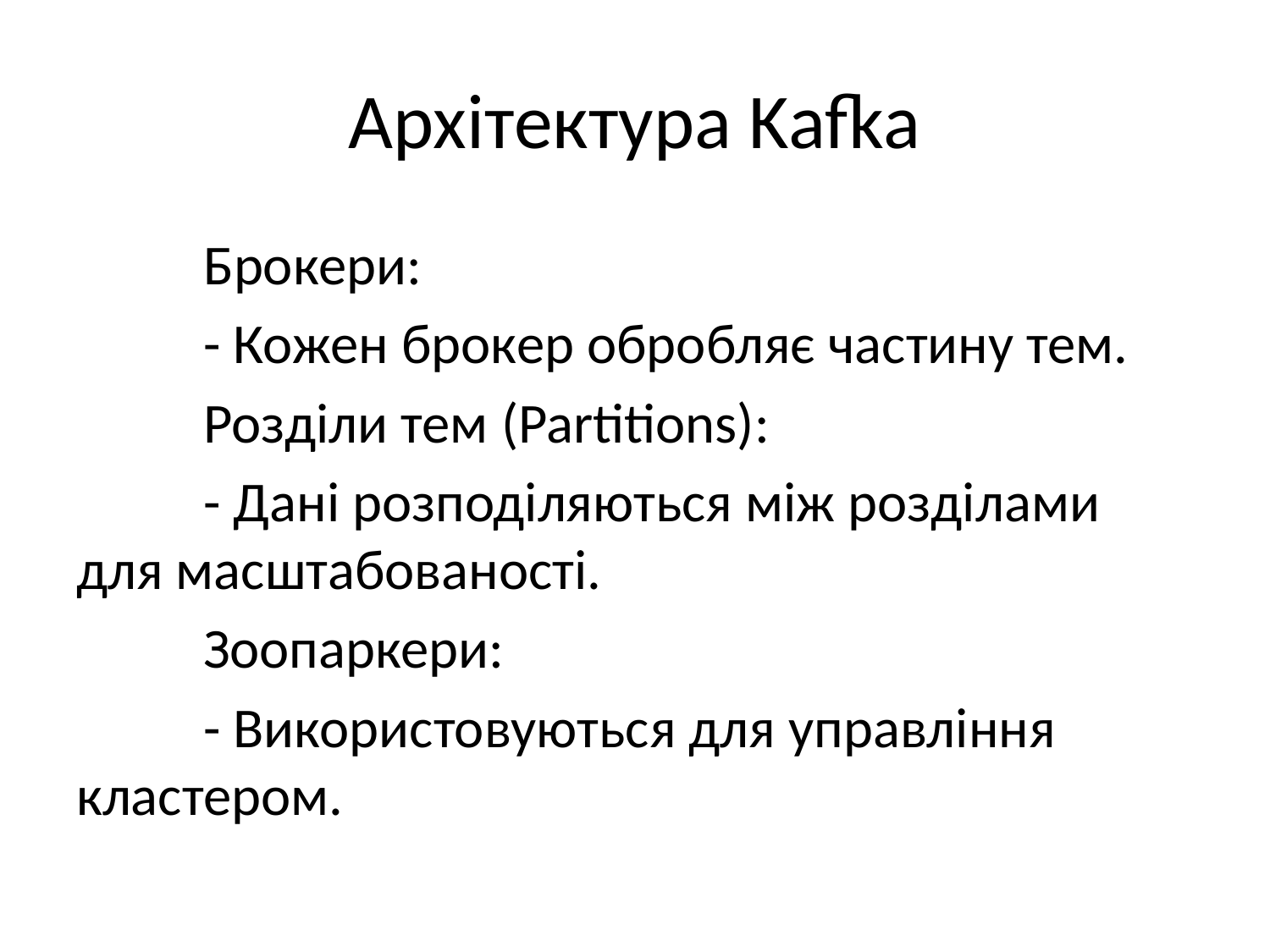

# Архітектура Kafka
	Брокери:
	- Кожен брокер обробляє частину тем.
	Розділи тем (Partitions):
	- Дані розподіляються між розділами для масштабованості.
	Зоопаркери:
	- Використовуються для управління кластером.